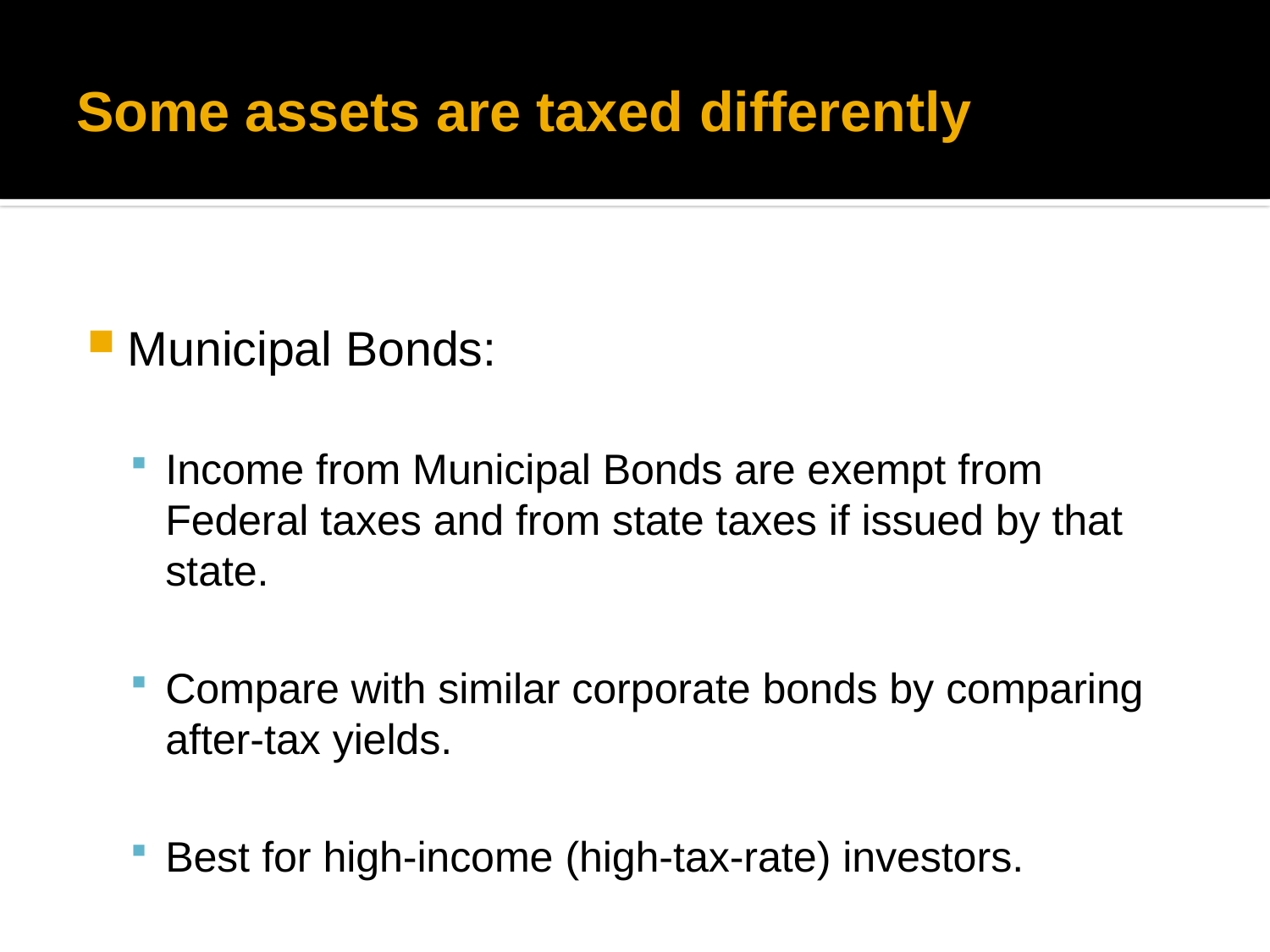

# Some assets are taxed differently

Municipal Bonds:

Income from Municipal Bonds are exempt from Federal taxes and from state taxes if issued by that state.

Compare with similar corporate bonds by comparing after-tax yields.

Best for high-income (high-tax-rate) investors.